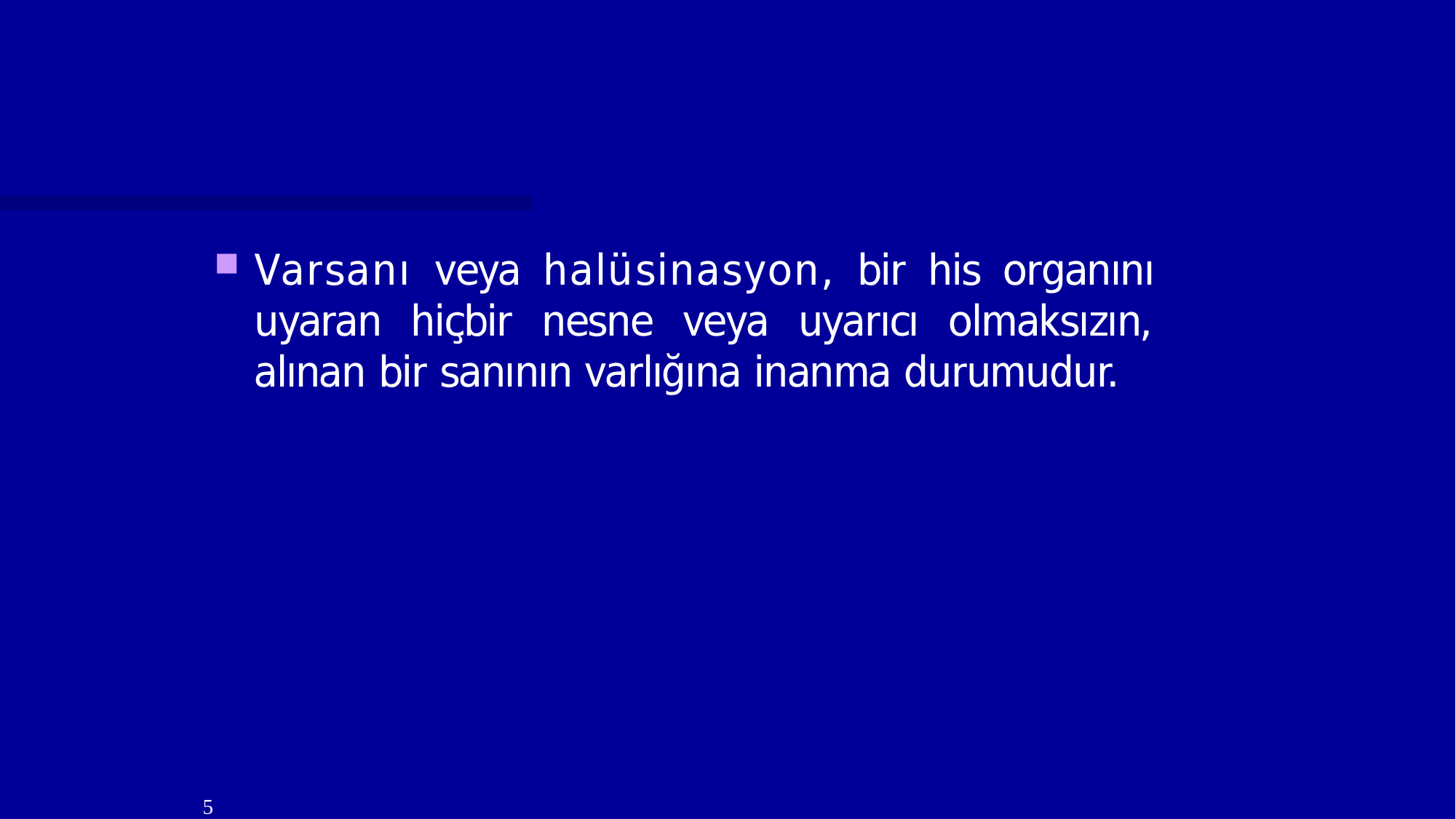

Varsanı veya halüsinasyon, bir his organını uyaran hiçbir nesne veya uyarıcı olmaksızın, alınan bir sanının varlığına inanma durumudur.

5